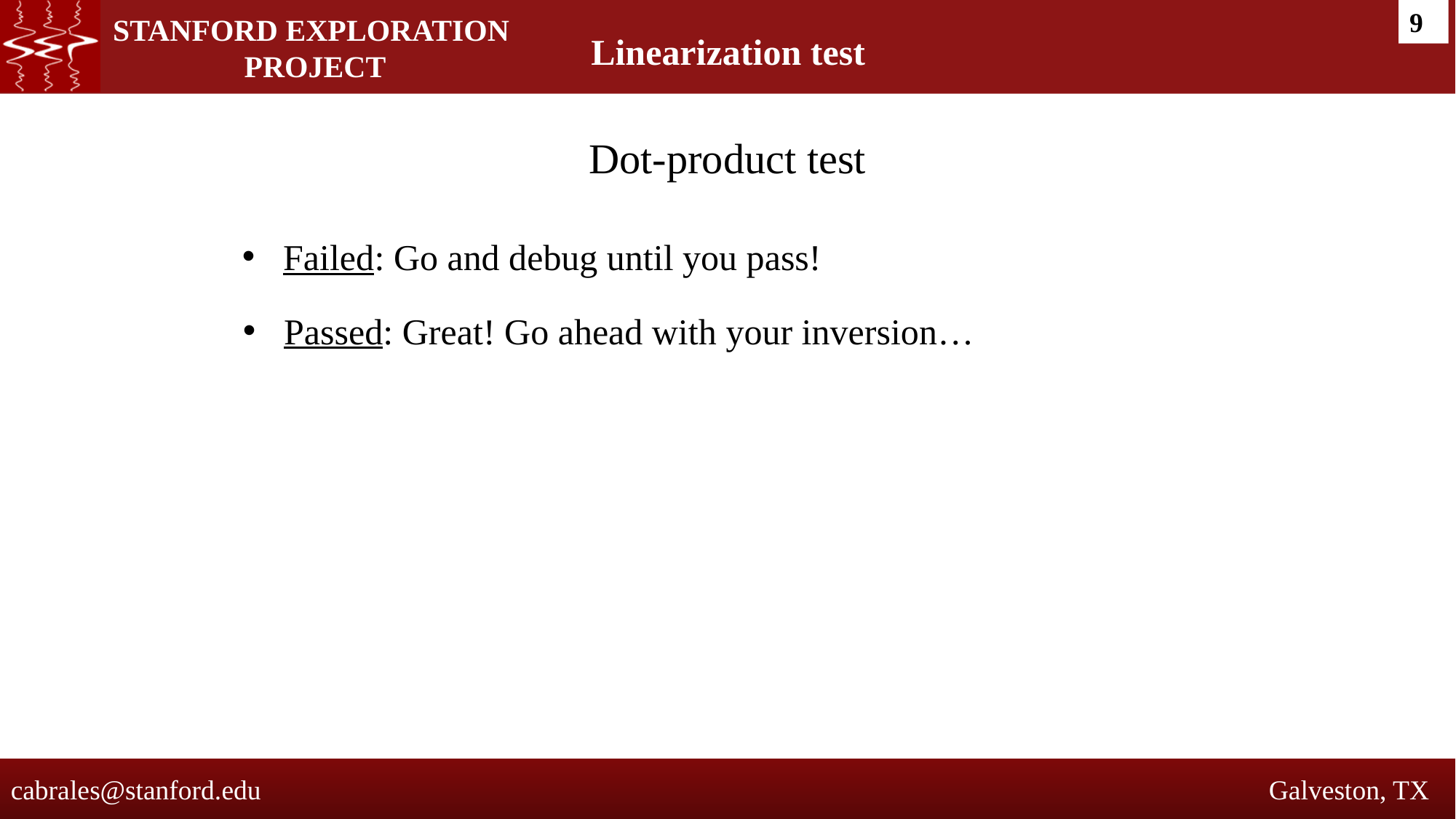

9
Linearization test
Dot-product test
Failed: Go and debug until you pass!
Passed: Great! Go ahead with your inversion…